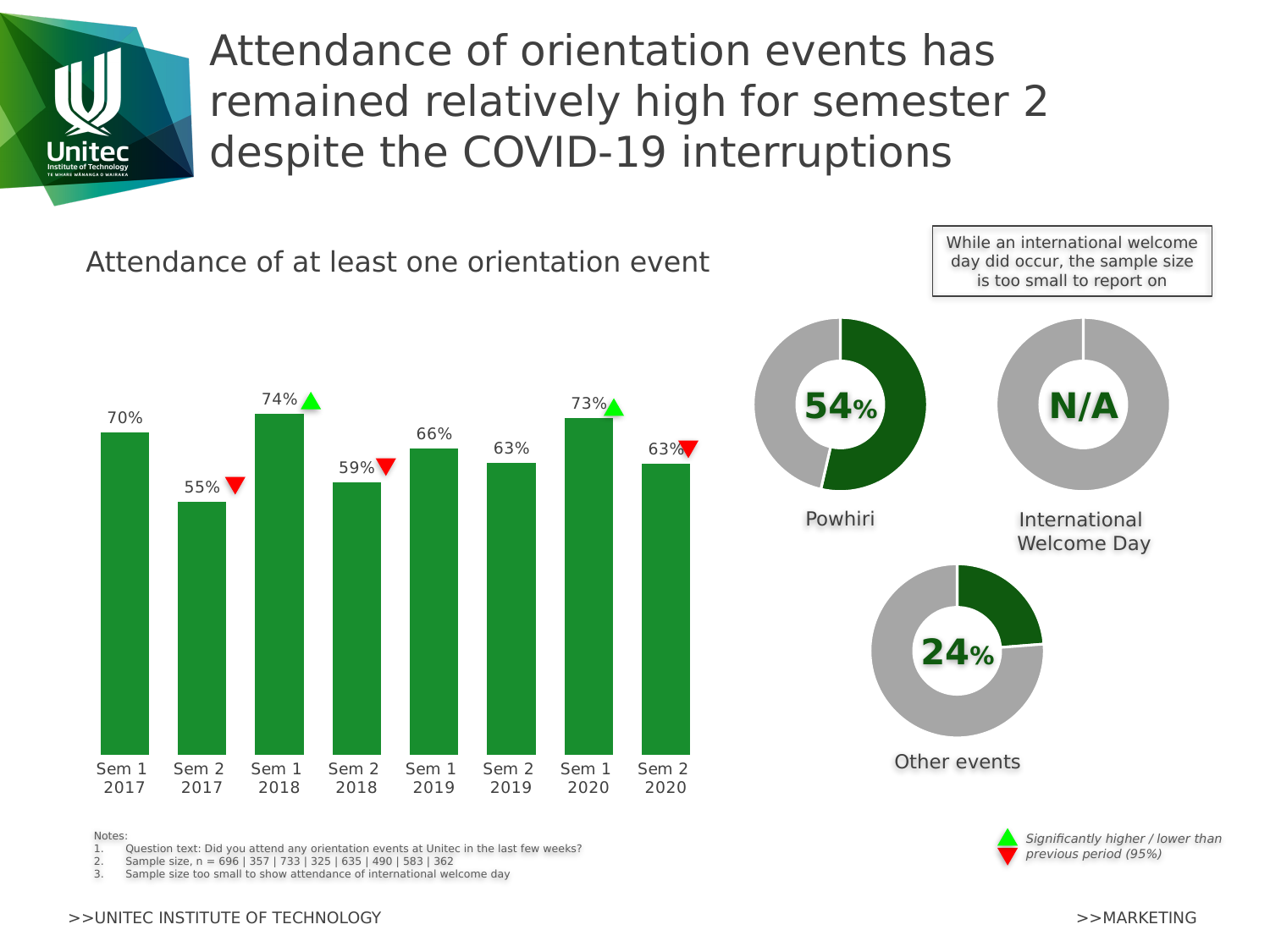

# Attendance of orientation events has remained relatively high for semester 2 despite the COVID-19 interruptions
While an international welcome day did occur, the sample size is too small to report on
Attendance of at least one orientation event

### Chart

| Category | Firstly, did you attend any orientation events at Unitec in the last few weeks? |
|---|---|
| Sem 1
2017 | 0.6954022988505747 |
| Sem 2
2017 | 0.546218487394958 |
| Sem 1
2018 | 0.7353342428376535 |
| Sem 2
2018 | 0.5876923076923077 |
| Sem 1
2019 | 0.6599999999999999 |
| Sem 2
2019 | 0.6285714285714286 |
| Sem 1
2020 | 0.725557461406518 |
| Sem 2
2020 | 0.6270718232044199 |

### Chart

| Category | Y/N |
|---|---|
| Yes | 0.0 |
| No | 1.0 |
N/A

### Chart

| Category | Y/N |
|---|---|
| Yes | 0.5359116022099447 |
| No | 0.4640883977900553 |
54%

Powhiri
International
Welcome Day

### Chart

| Category | Y/N |
|---|---|
| Yes | 0.23756906077348067 |
| No | 0.7624309392265194 |
24%
Other events
Notes:
Question text: Did you attend any orientation events at Unitec in the last few weeks?
Sample size, n = 696 | 357 | 733 | 325 | 635 | 490 | 583 | 362
Sample size too small to show attendance of international welcome day

Significantly higher / lower than previous period (95%)

>>MARKETING